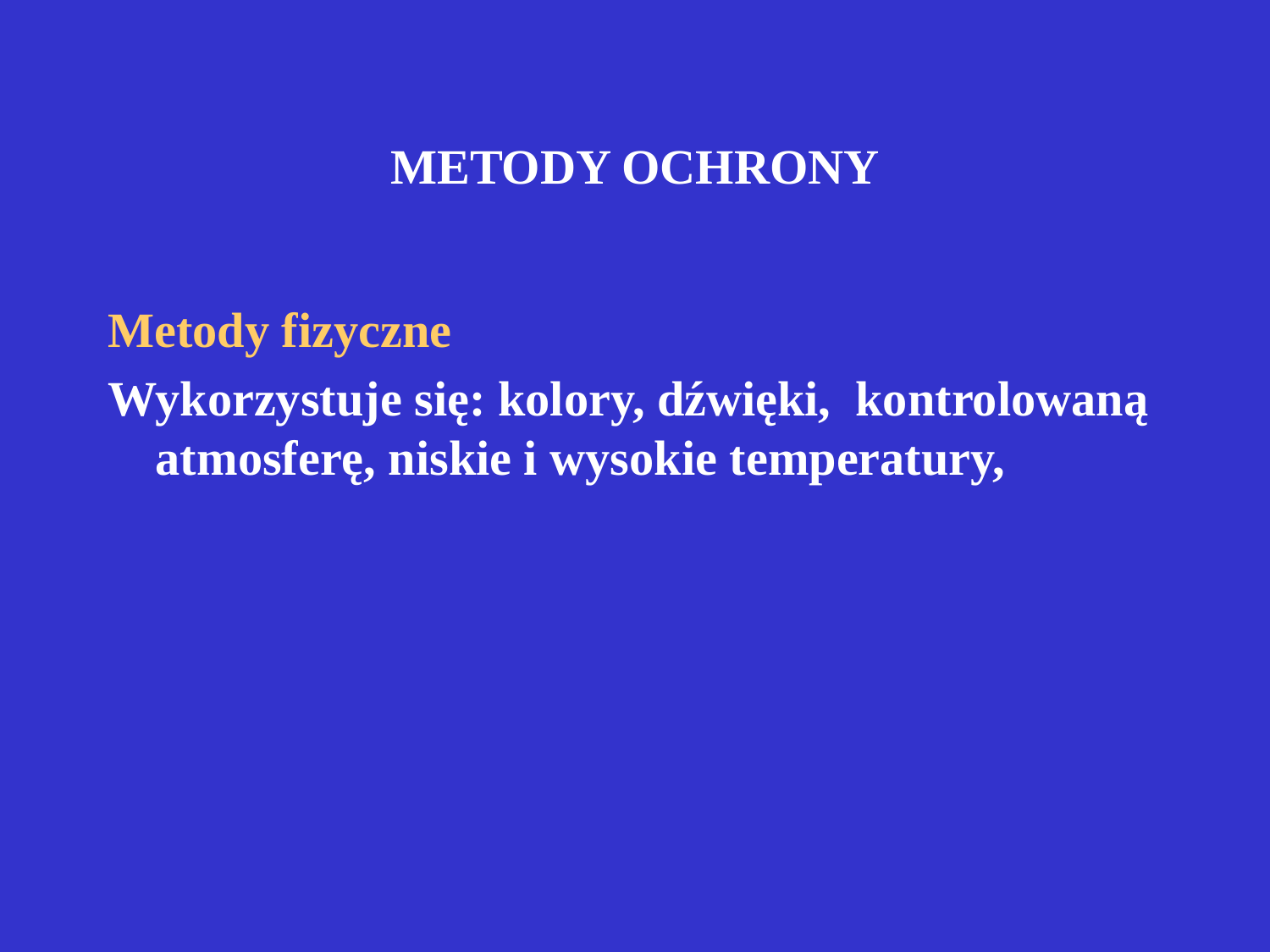

# METODY OCHRONY

Metody fizyczne
Wykorzystuje się: kolory, dźwięki,  kontrolowaną atmosferę, niskie i wysokie temperatury,